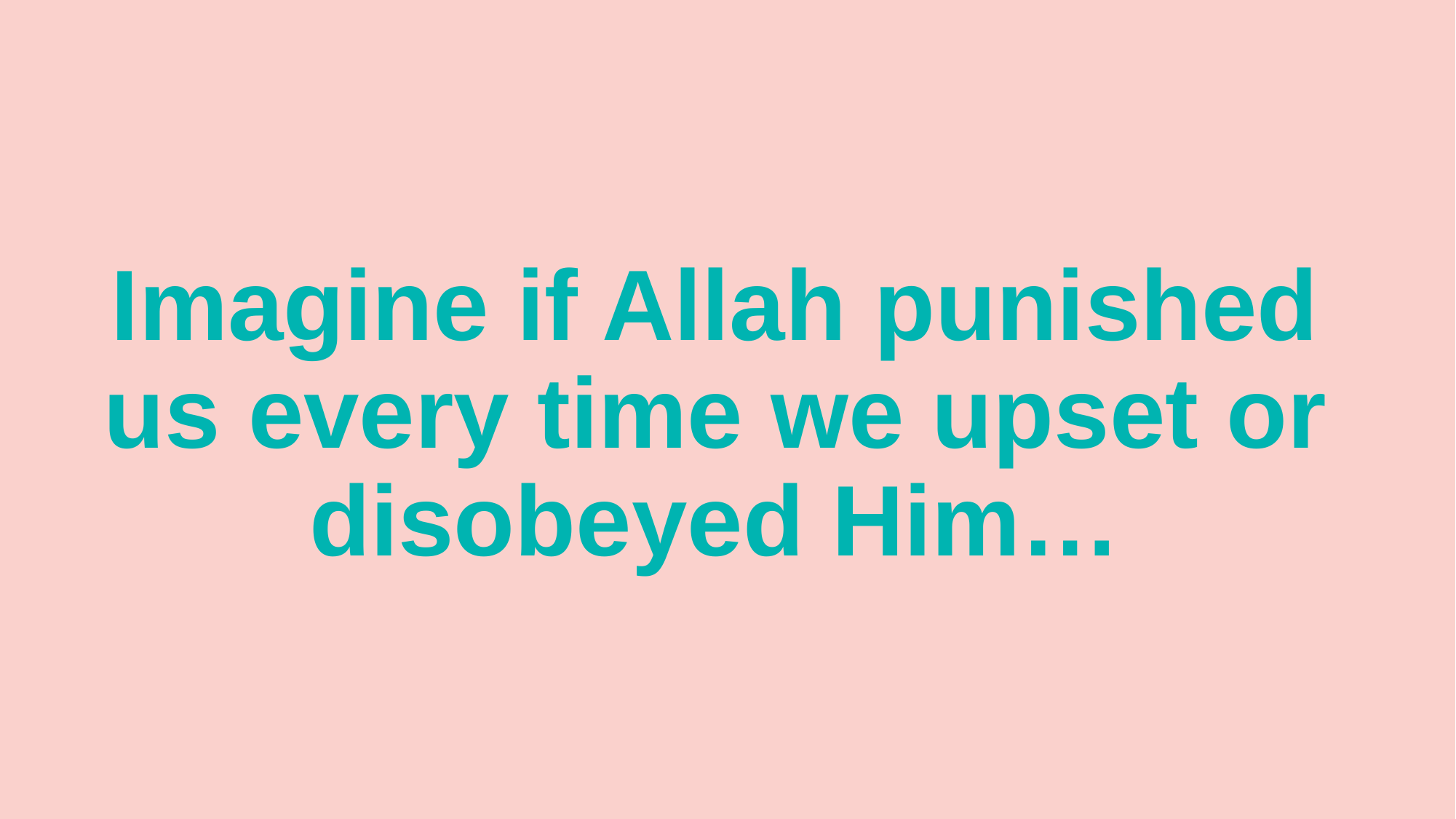

# Imagine if Allah punished us every time we upset or disobeyed Him…